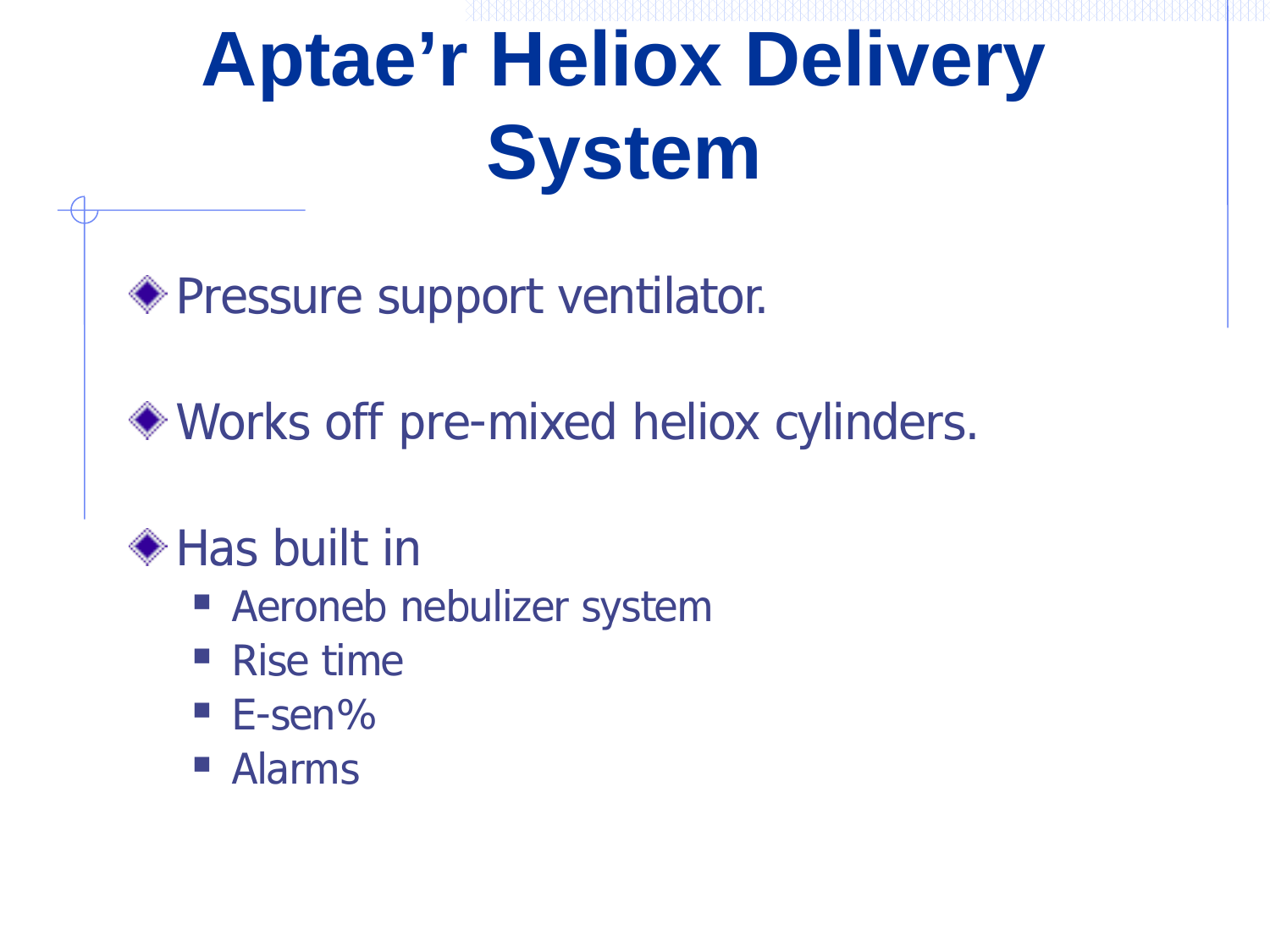

# Aptae’r Heliox Delivery System
Pressure support ventilator.

Works off pre-mixed heliox cylinders.

Has built in
Aeroneb nebulizer system
Rise time
E-sen%
Alarms